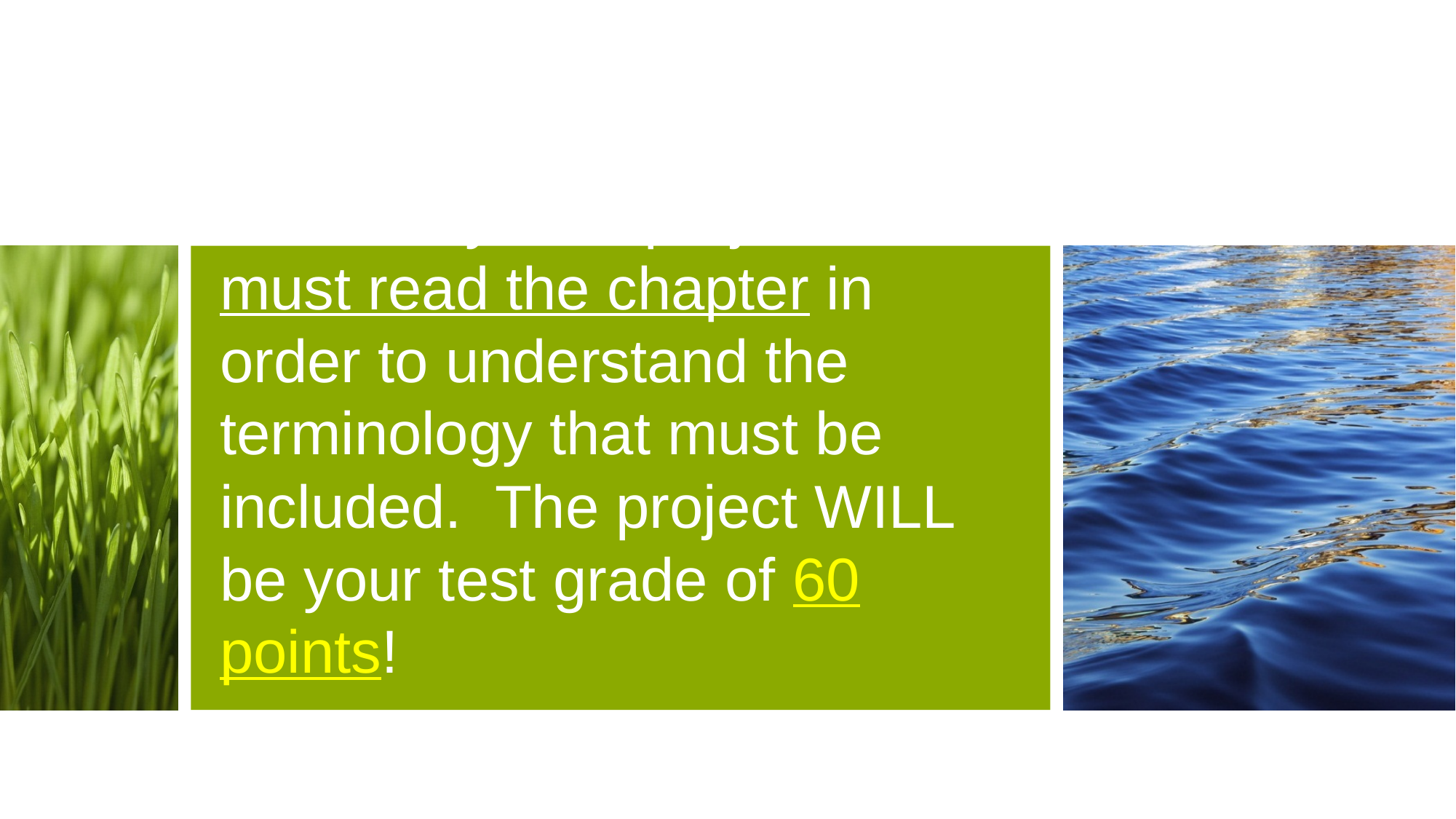

# Ch 13 will be graded holistically as a project. You must read the chapter in order to understand the terminology that must be included.  The project WILL be your test grade of 60 points!